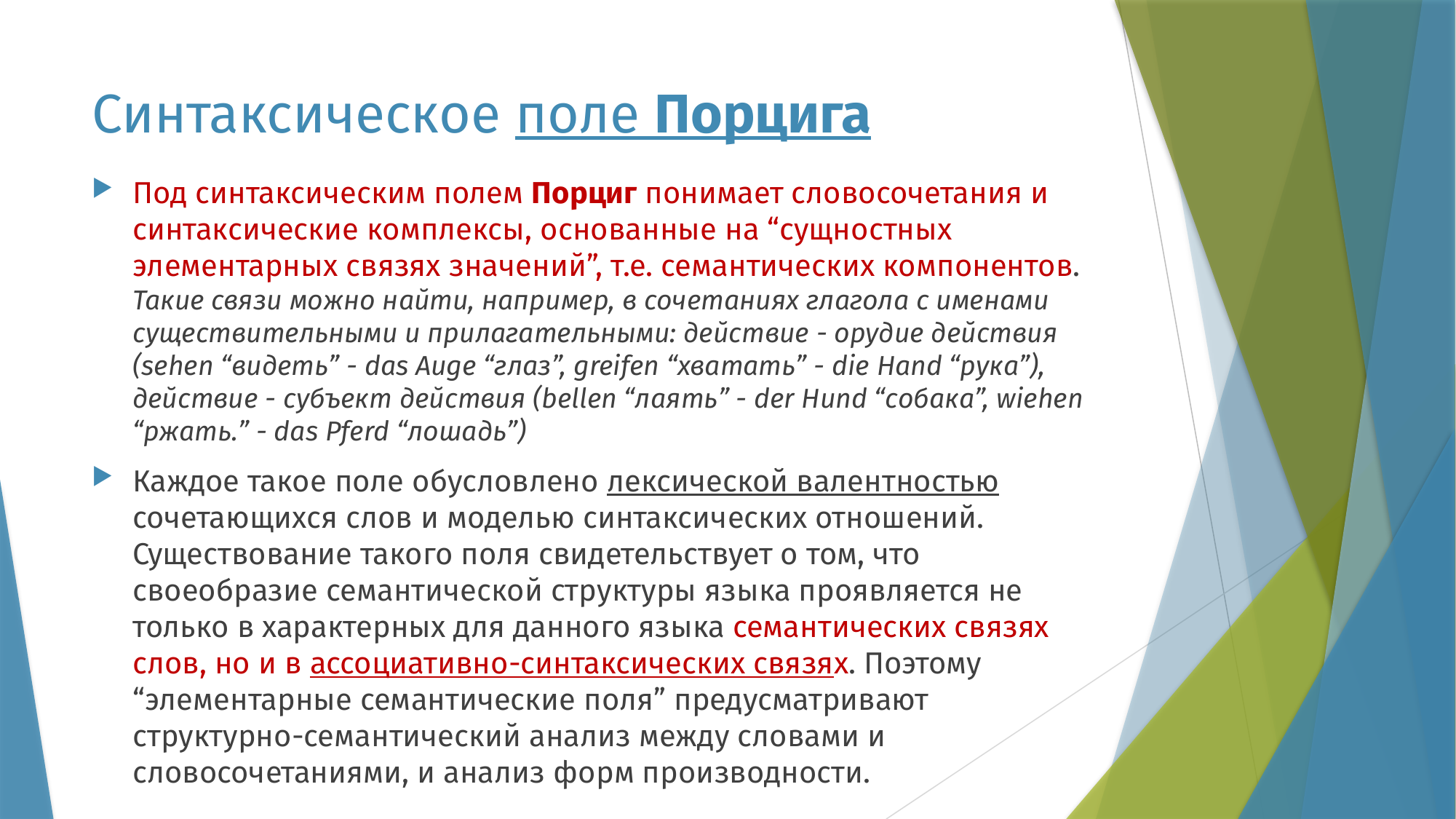

# Синтаксическое поле Порцига
Под синтаксическим полем Порциг понимает словосочетания и синтаксические комплексы, основанные на “сущностных элементарных связях значений”, т.е. семантических компонентов. Такие связи можно найти, например, в сочетаниях глагола с именами существительными и прилагательными: действие - орудие действия (sehen “видеть” - das Auge “глаз”, greifen “хватать” - die Hand “рука”), действие - субъект действия (bellen “лаять” - der Hund “собака”, wiehen “ржать.” - das Pferd “лошадь”)
Каждое такое поле обусловлено лексической валентностью сочетающихся слов и моделью синтаксических отношений. Существование такого поля свидетельствует о том, что своеобразие семантической структуры языка проявляется не только в характерных для данного языка семантических связях слов, но и в ассоциативно-синтаксических связях. Поэтому “элементарные семантические поля” предусматривают структурно-семантический анализ между словами и словосочетаниями, и анализ форм производности.